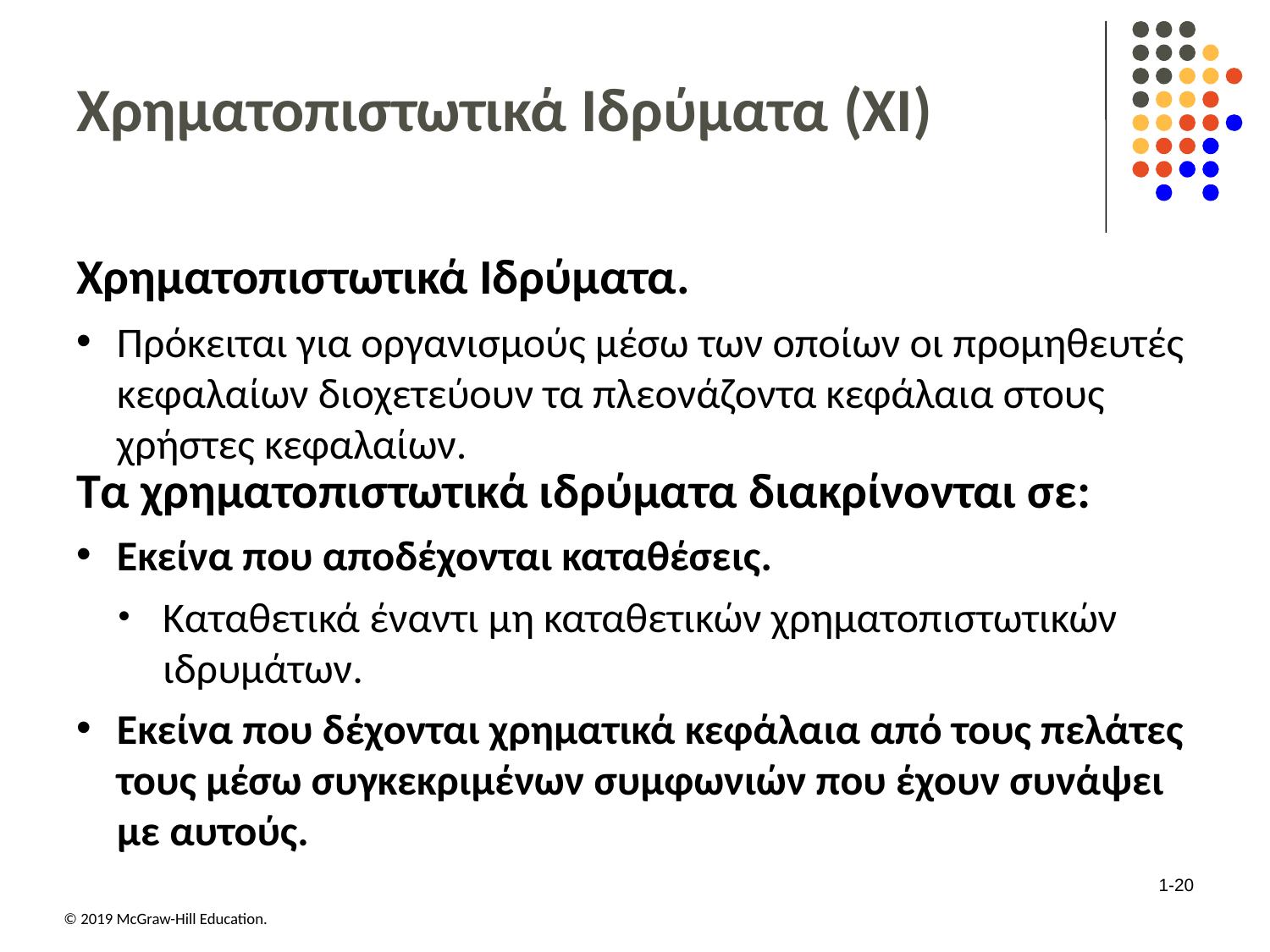

# Χρηματοπιστωτικά Ιδρύματα (ΧΙ)
Χρηματοπιστωτικά Ιδρύματα.
Πρόκειται για οργανισμούς μέσω των οποίων οι προμηθευτές κεφαλαίων διοχετεύουν τα πλεονάζοντα κεφάλαια στους χρήστες κεφαλαίων.
Τα χρηματοπιστωτικά ιδρύματα διακρίνονται σε:
Εκείνα που αποδέχονται καταθέσεις.
Καταθετικά έναντι μη καταθετικών χρηματοπιστωτικών ιδρυμάτων.
Εκείνα που δέχονται χρηματικά κεφάλαια από τους πελάτες τους μέσω συγκεκριμένων συμφωνιών που έχουν συνάψει με αυτούς.
1-20